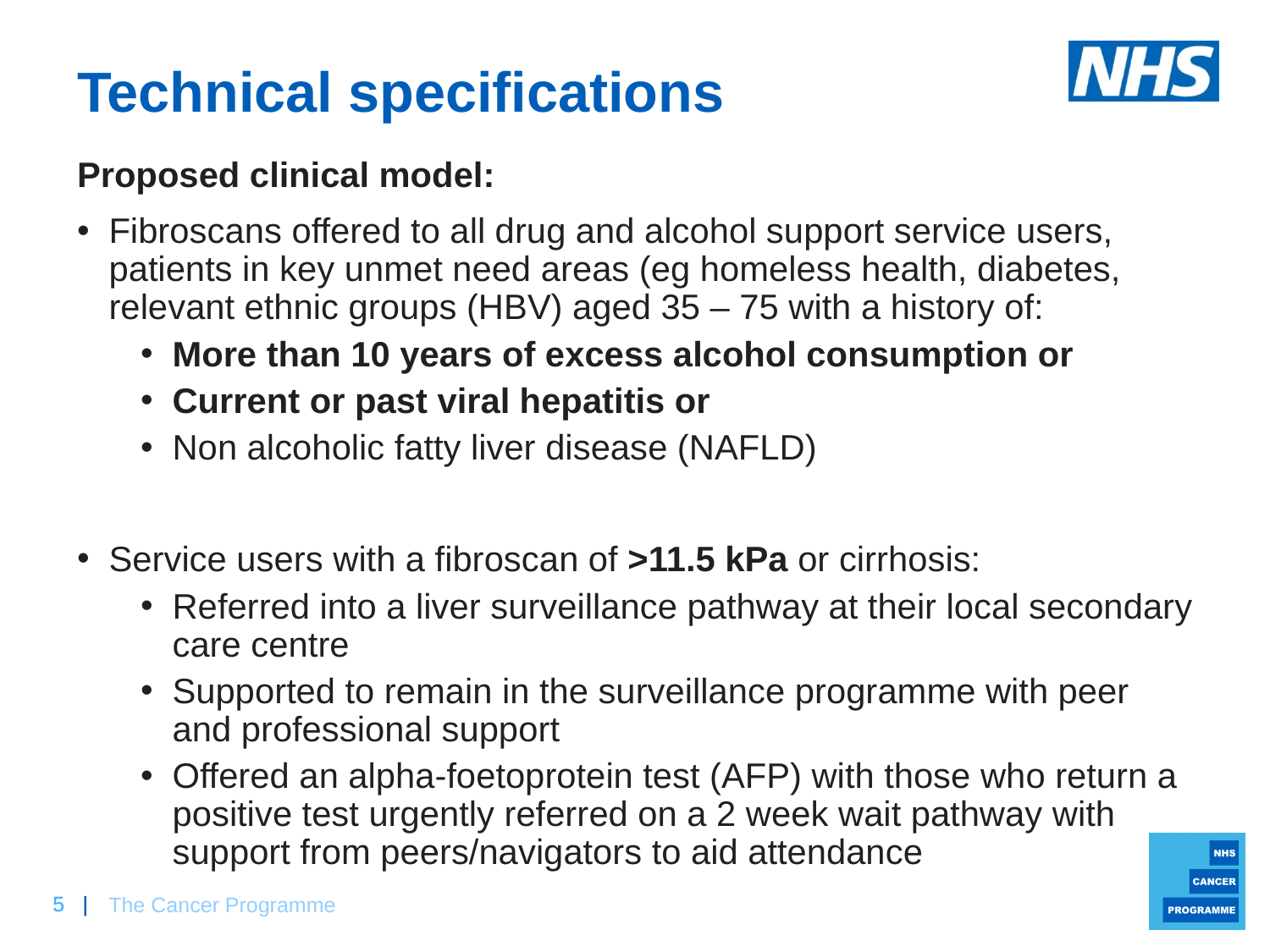

# Technical specifications
Proposed clinical model:
Fibroscans offered to all drug and alcohol support service users, patients in key unmet need areas (eg homeless health, diabetes, relevant ethnic groups (HBV) aged 35 – 75 with a history of:
More than 10 years of excess alcohol consumption or
Current or past viral hepatitis or
Non alcoholic fatty liver disease (NAFLD)

Service users with a fibroscan of >11.5 kPa or cirrhosis:
Referred into a liver surveillance pathway at their local secondary care centre
Supported to remain in the surveillance programme with peer and professional support
Offered an alpha-foetoprotein test (AFP) with those who return a positive test urgently referred on a 2 week wait pathway with support from peers/navigators to aid attendance

The Cancer Programme